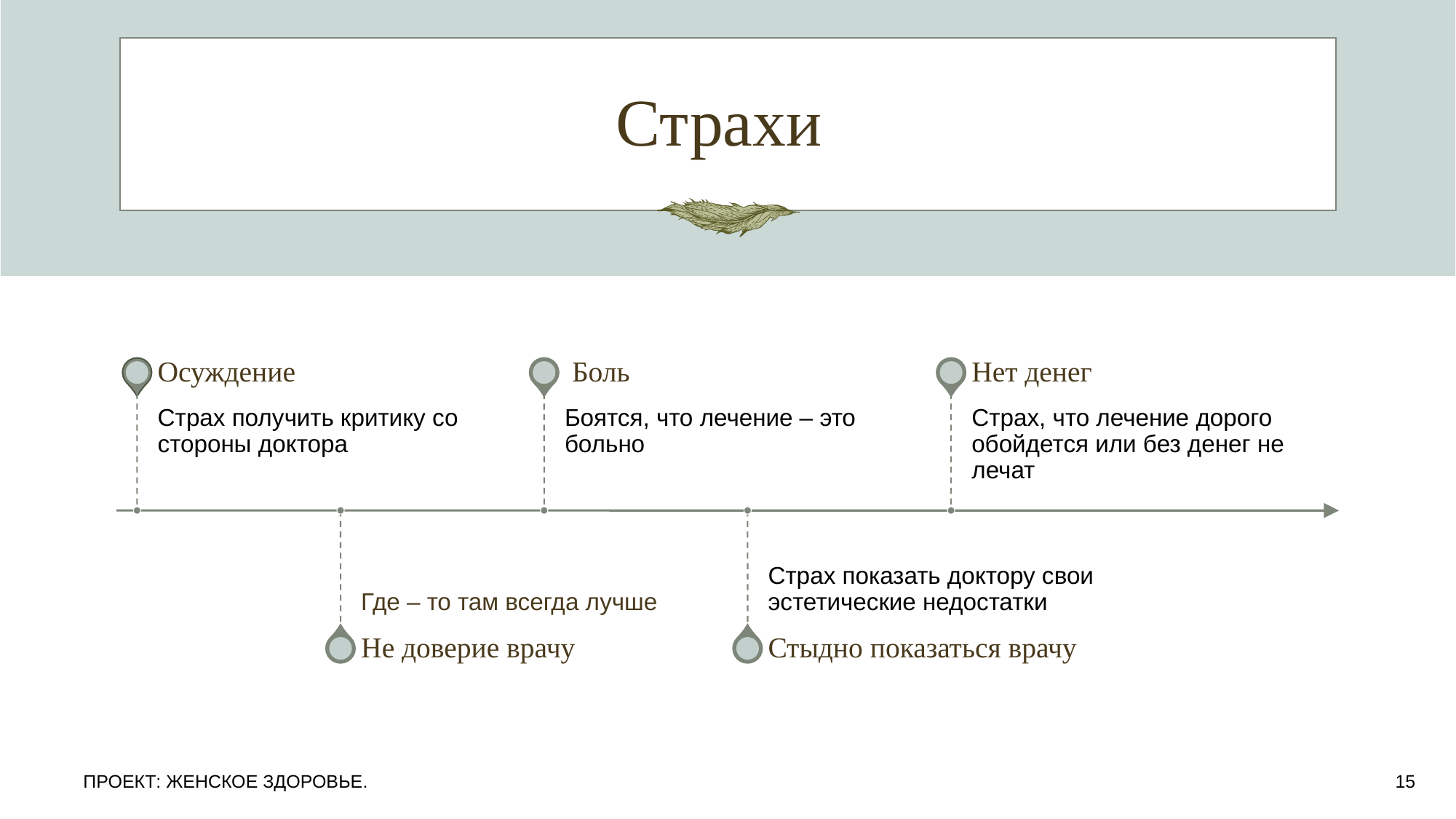

# Страхи
Страх получить критику со стороны доктора
Осуждение
Где – то там всегда лучше
Не доверие врачу
Боятся, что лечение – это больно
 Боль
Страх показать доктору свои эстетические недостатки
Стыдно показаться врачу
Страх, что лечение дорого обойдется или без денег не лечат
Нет денег
ПРОЕКТ: ЖЕНСКОЕ ЗДОРОВЬЕ.
15